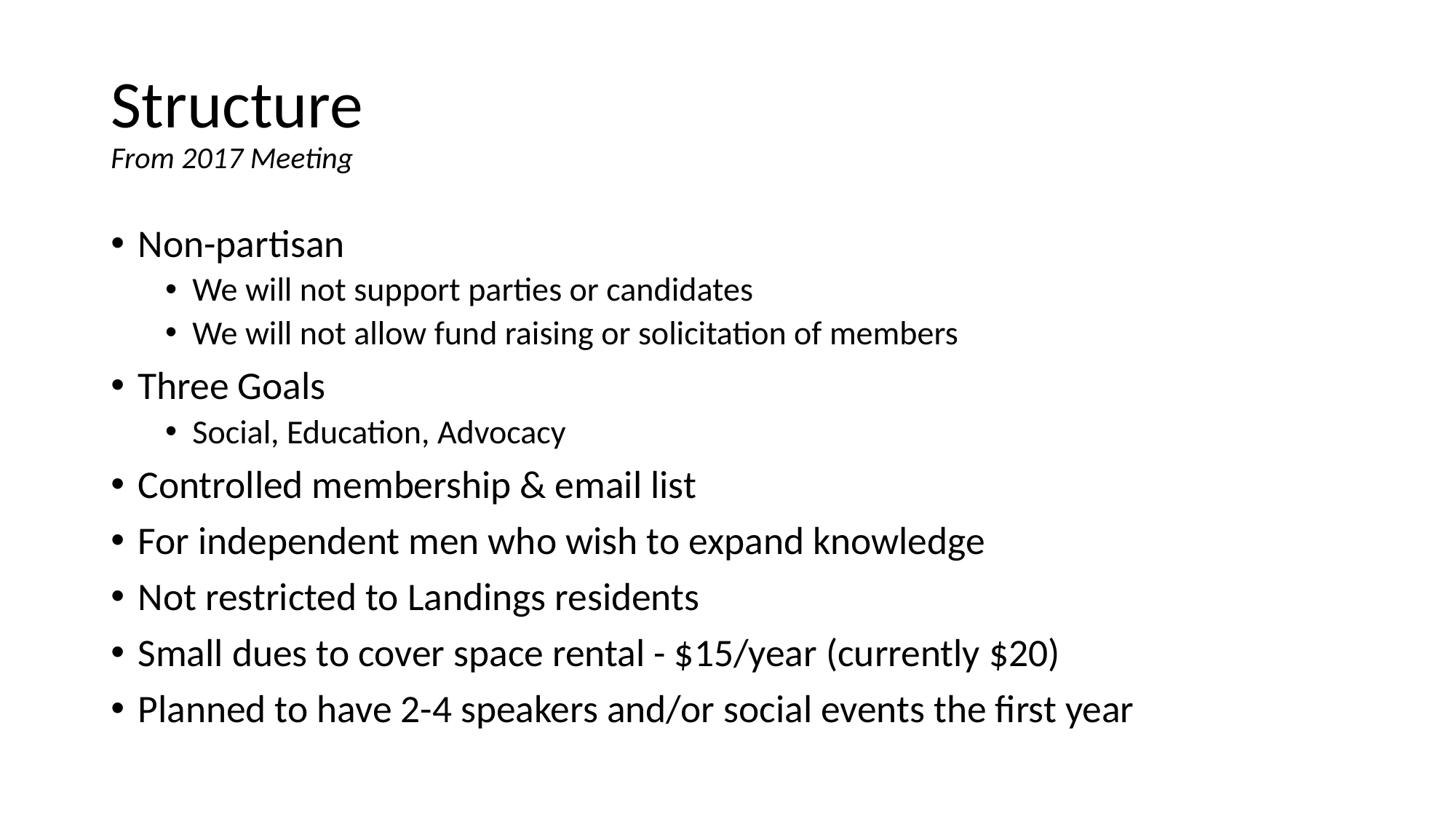

# Structure From 2017 Meeting
Non-partisan
We will not support parties or candidates
We will not allow fund raising or solicitation of members
Three Goals
Social, Education, Advocacy
Controlled membership & email list
For independent men who wish to expand knowledge
Not restricted to Landings residents
Small dues to cover space rental - $15/year (currently $20)
Planned to have 2-4 speakers and/or social events the first year